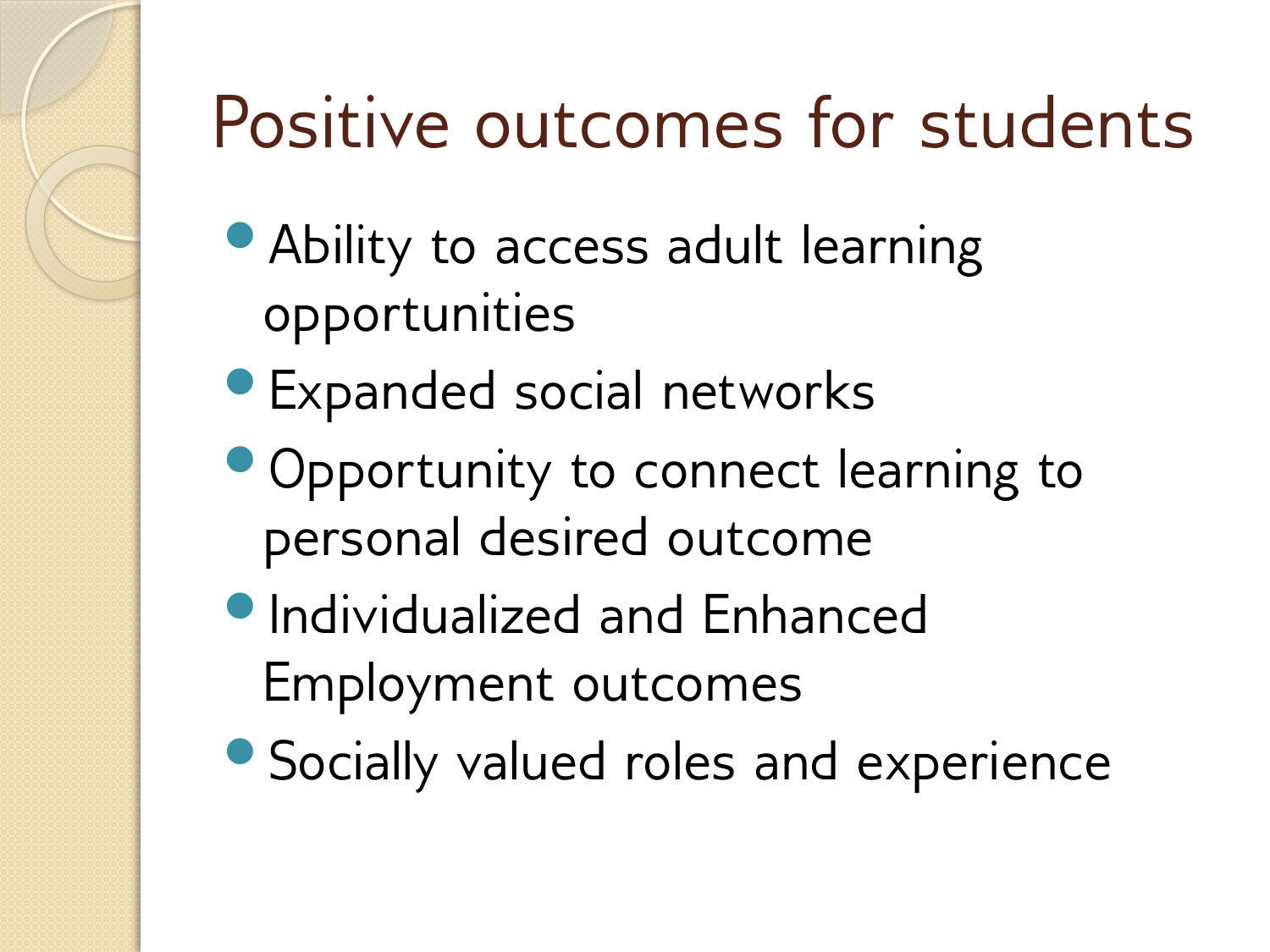

# Positive outcomes for students
Ability to access adult learning opportunities
Expanded social networks
Opportunity to connect learning to personal desired outcome
Individualized and Enhanced Employment outcomes
Socially valued roles and experience